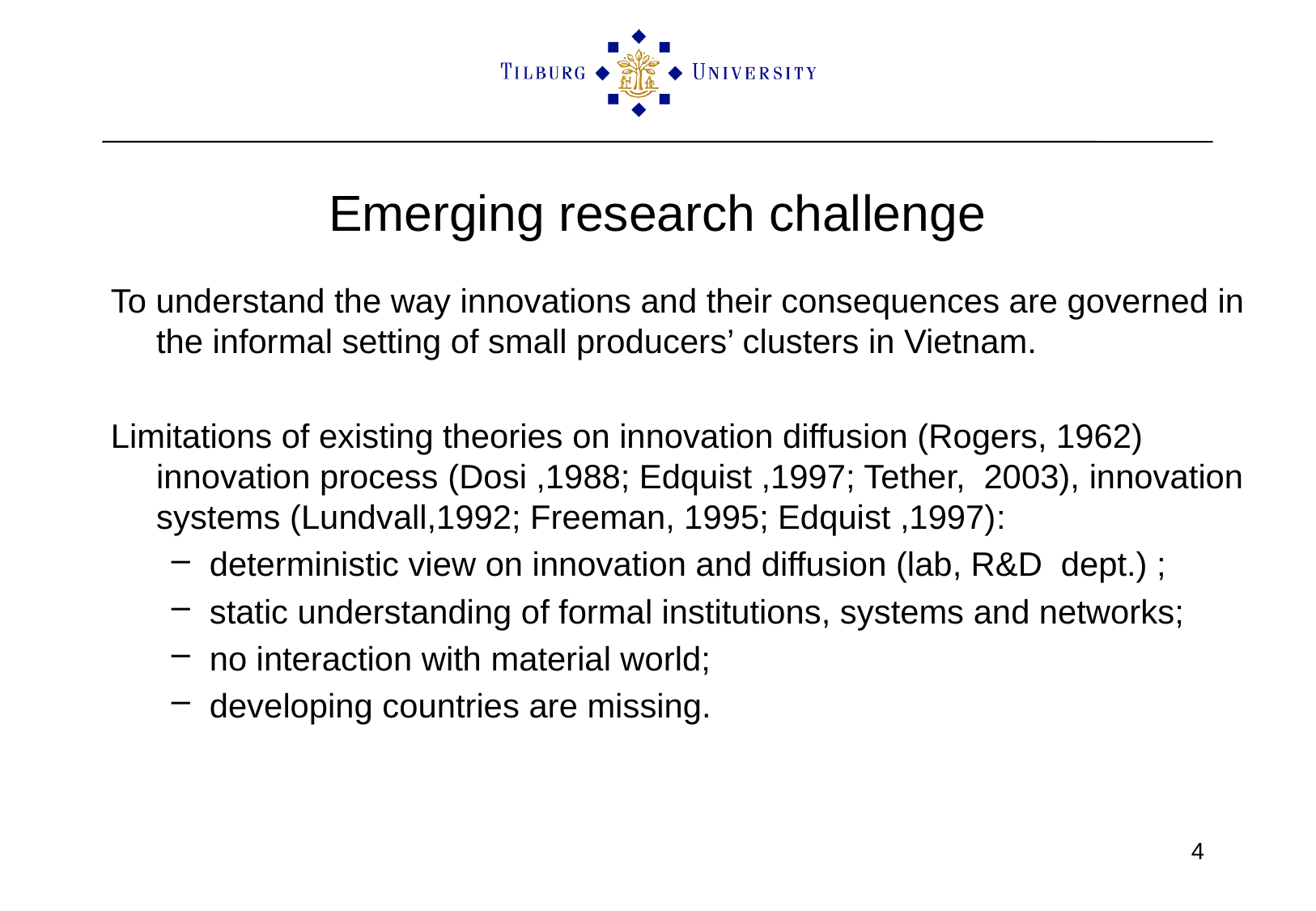

# Emerging research challenge
To understand the way innovations and their consequences are governed in the informal setting of small producers’ clusters in Vietnam.

Limitations of existing theories on innovation diffusion (Rogers, 1962)  innovation process (Dosi ,1988; Edquist ,1997; Tether,  2003), innovation systems (Lundvall,1992; Freeman, 1995; Edquist ,1997):
deterministic view on innovation and diffusion (lab, R&D  dept.) ;
static understanding of formal institutions, systems and networks;
no interaction with material world;
developing countries are missing.

4